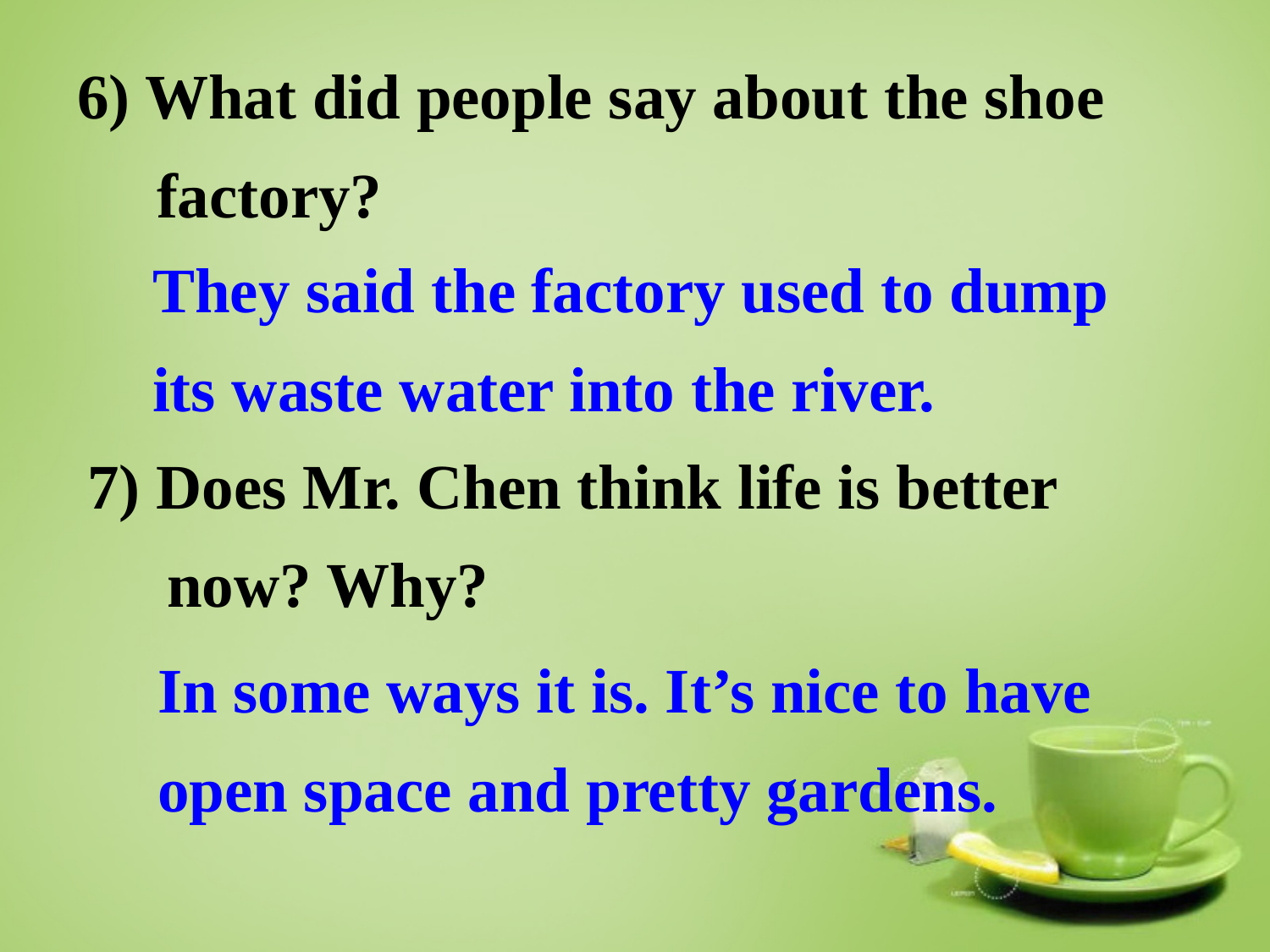

6) What did people say about the shoe
     factory?
They said the factory used to dump its waste water into the river.
7) Does Mr. Chen think life is better
     now? Why?
In some ways it is. It’s nice to have open space and pretty gardens.